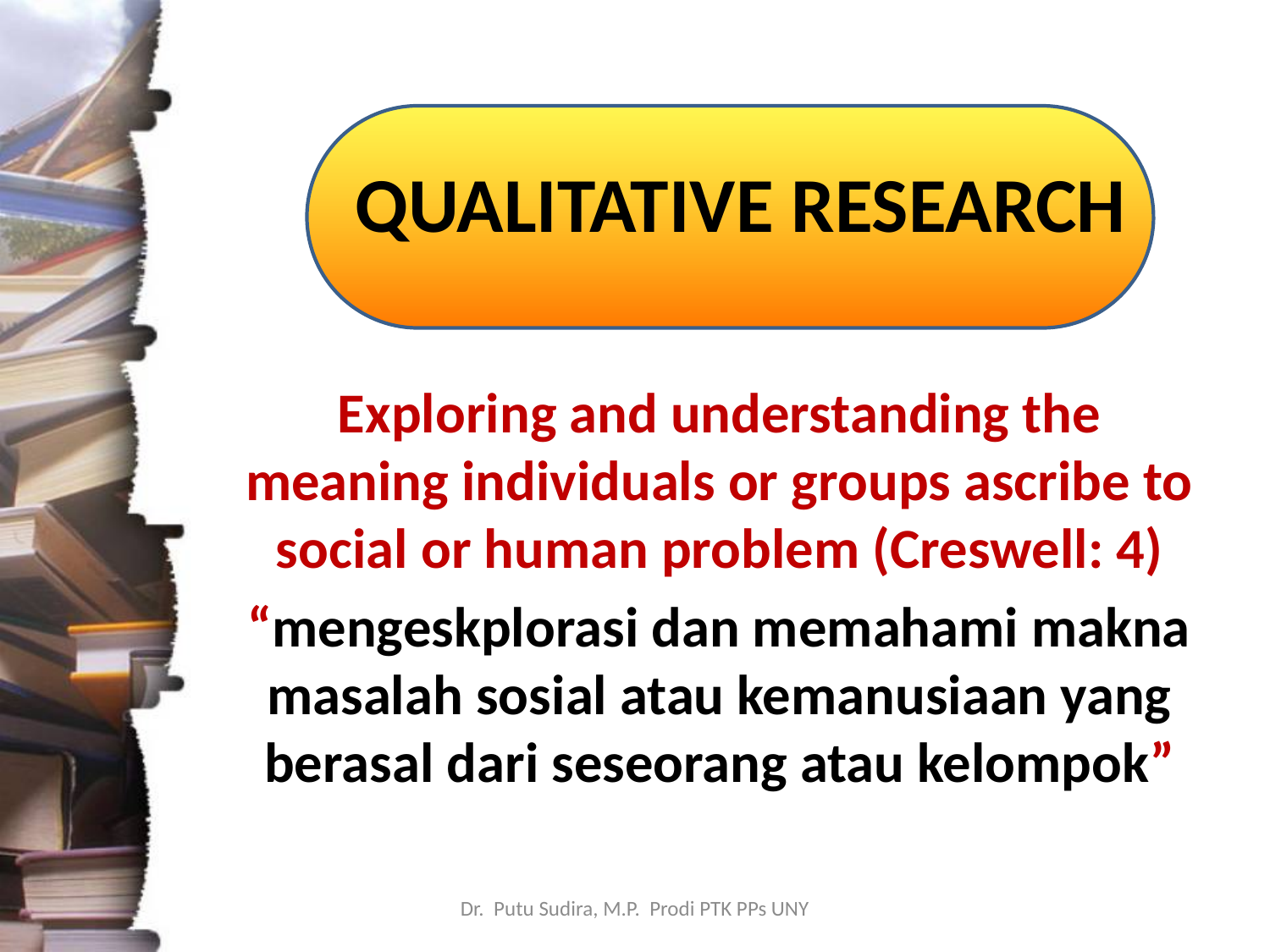

# QUALITATIVE RESEARCH

Exploring and understanding the meaning individuals or groups ascribe to social or human problem (Creswell: 4)
“mengeskplorasi dan memahami makna masalah sosial atau kemanusiaan yang berasal dari seseorang atau kelompok”

Dr.  Putu Sudira, M.P.  Prodi PTK PPs UNY